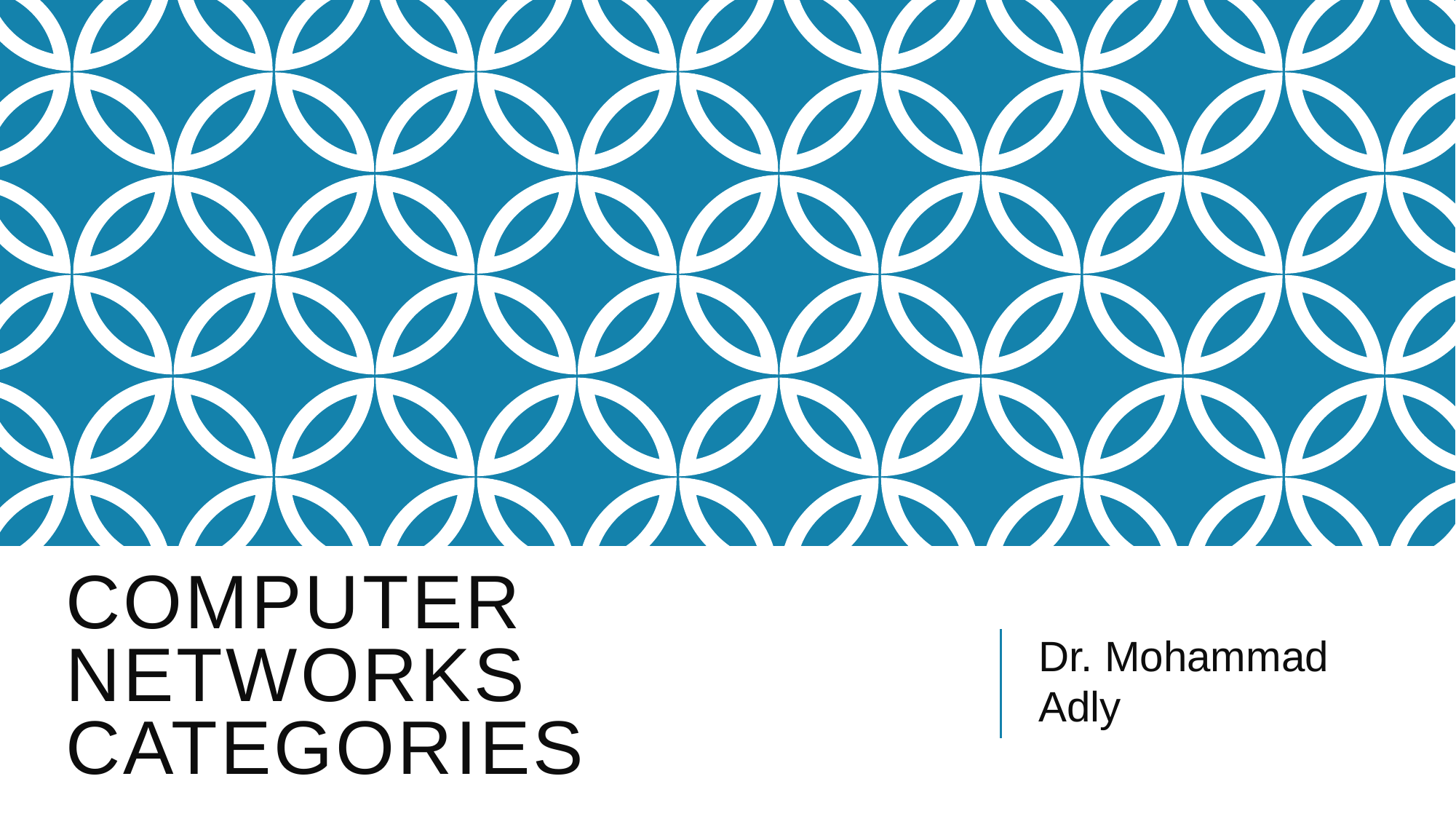

# Computer Networks Categories
Dr. Mohammad Adly